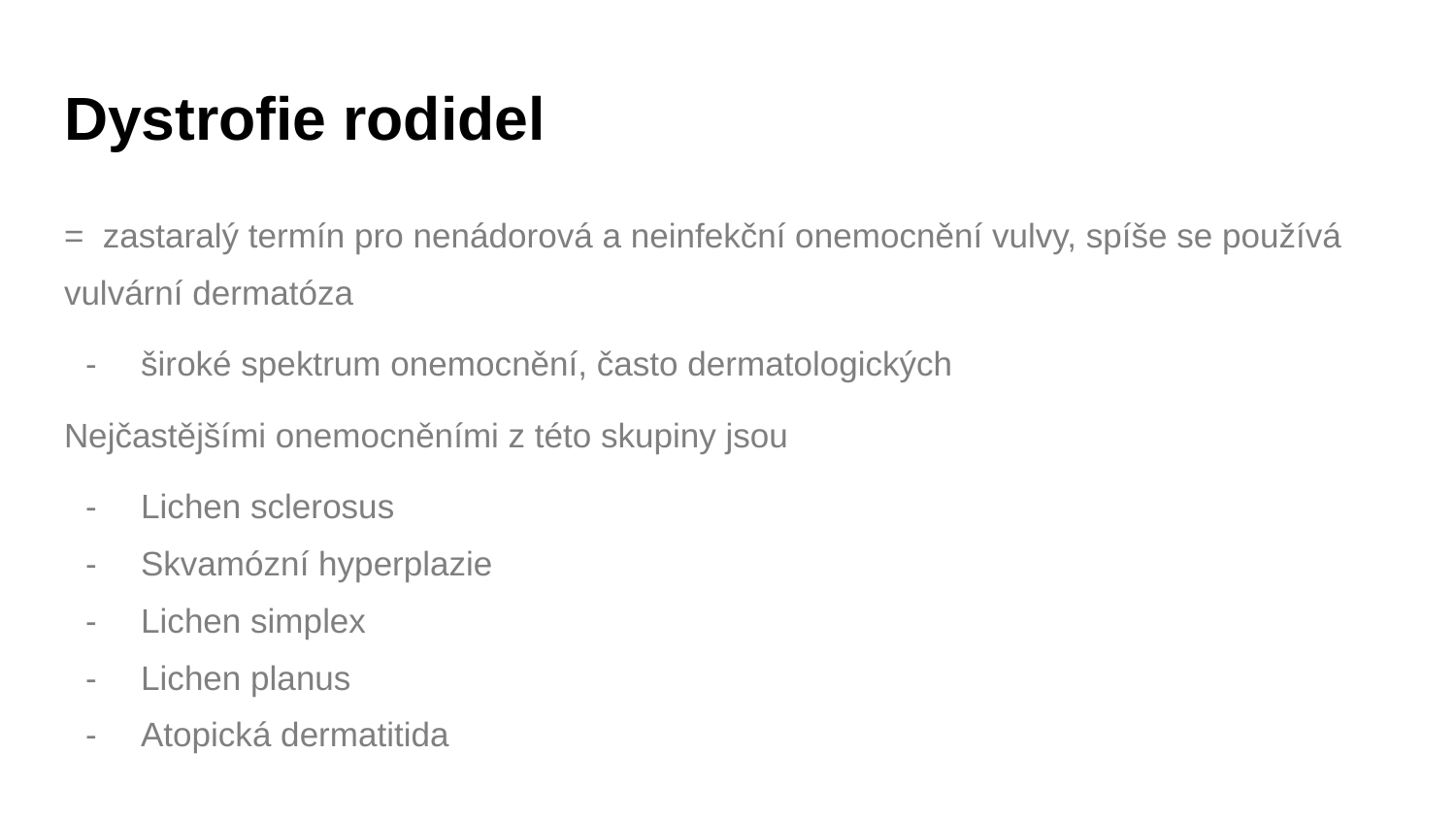

# Dystrofie rodidel
=  zastaralý termín pro nenádorová a neinfekční onemocnění vulvy, spíše se používá vulvární dermatóza
široké spektrum onemocnění, často dermatologických
Nejčastějšími onemocněními z této skupiny jsou
Lichen sclerosus
Skvamózní hyperplazie
Lichen simplex
Lichen planus
Atopická dermatitida